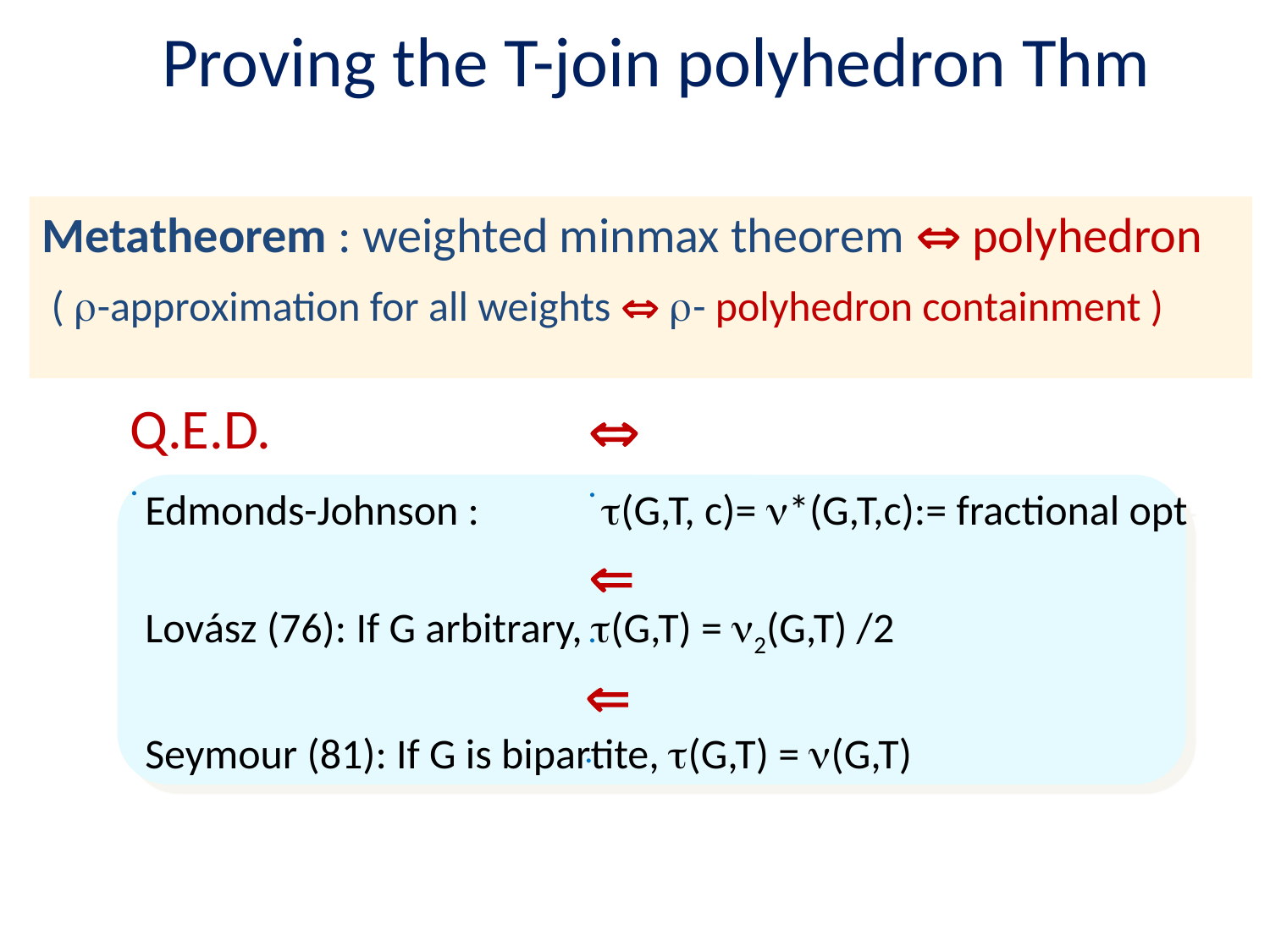

# Proving the T-join polyhedron Thm
Metatheorem : weighted minmax theorem ⇔ polyhedron

 ( ρ-approximation for all weights ⇔ ρ- polyhedron containment )

Q.E.D.
.
⇔
.
Edmonds-Johnson :	   τ(G,T, c)= ν*(G,T,c):= fractional opt

Lovász (76): If G arbitrary, τ(G,T) = ν2(G,T) /2

Seymour (81): If G is bipartite, τ(G,T) = ν(G,T)
⇐
.
⇐
.